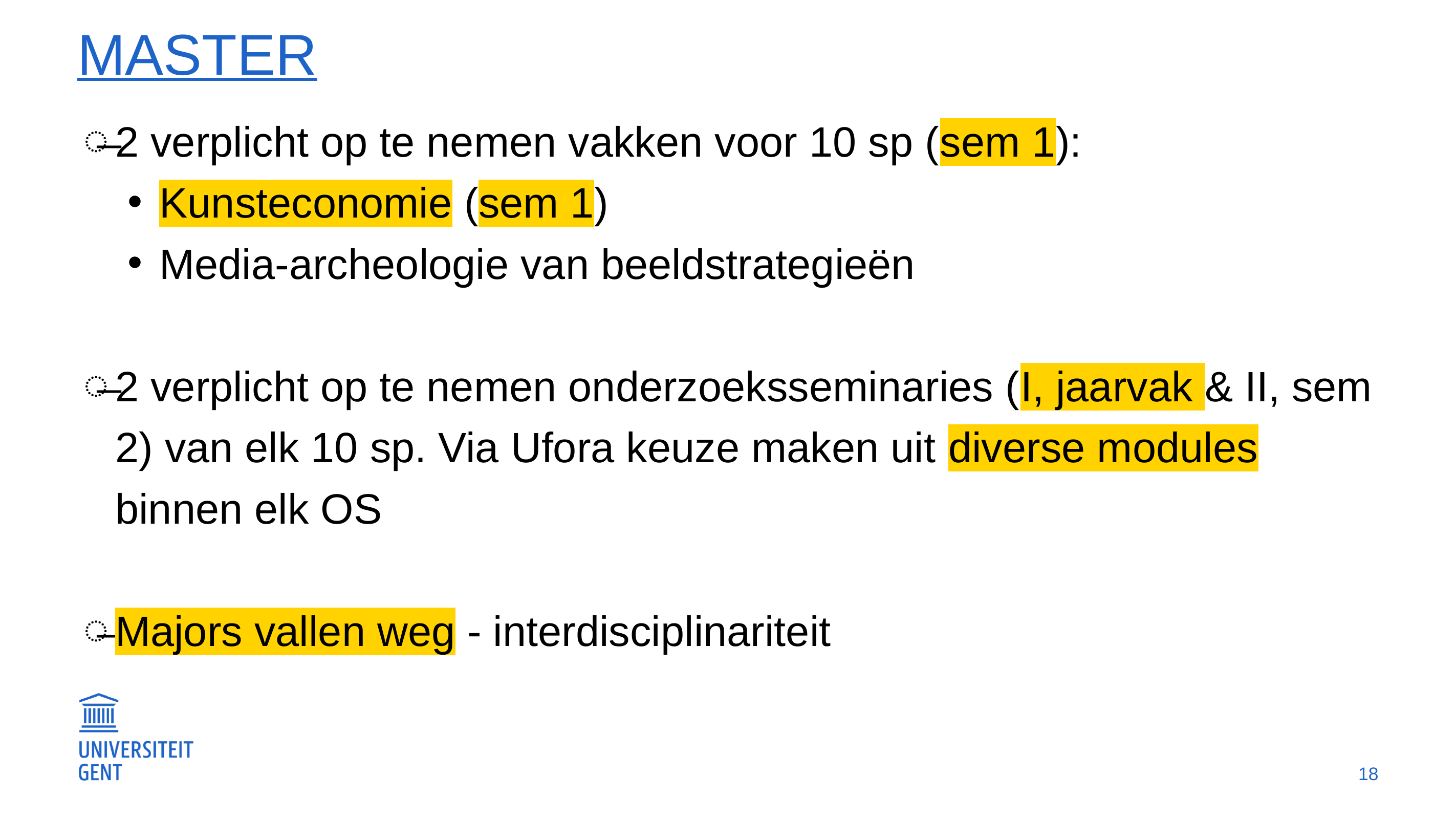

# master
2 verplicht op te nemen vakken voor 10 sp (sem 1):
Kunsteconomie (sem 1)
Media-archeologie van beeldstrategieën

2 verplicht op te nemen onderzoeksseminaries (I, jaarvak & II, sem 2) van elk 10 sp. Via Ufora keuze maken uit diverse modules binnen elk OS

Majors vallen weg - interdisciplinariteit

18